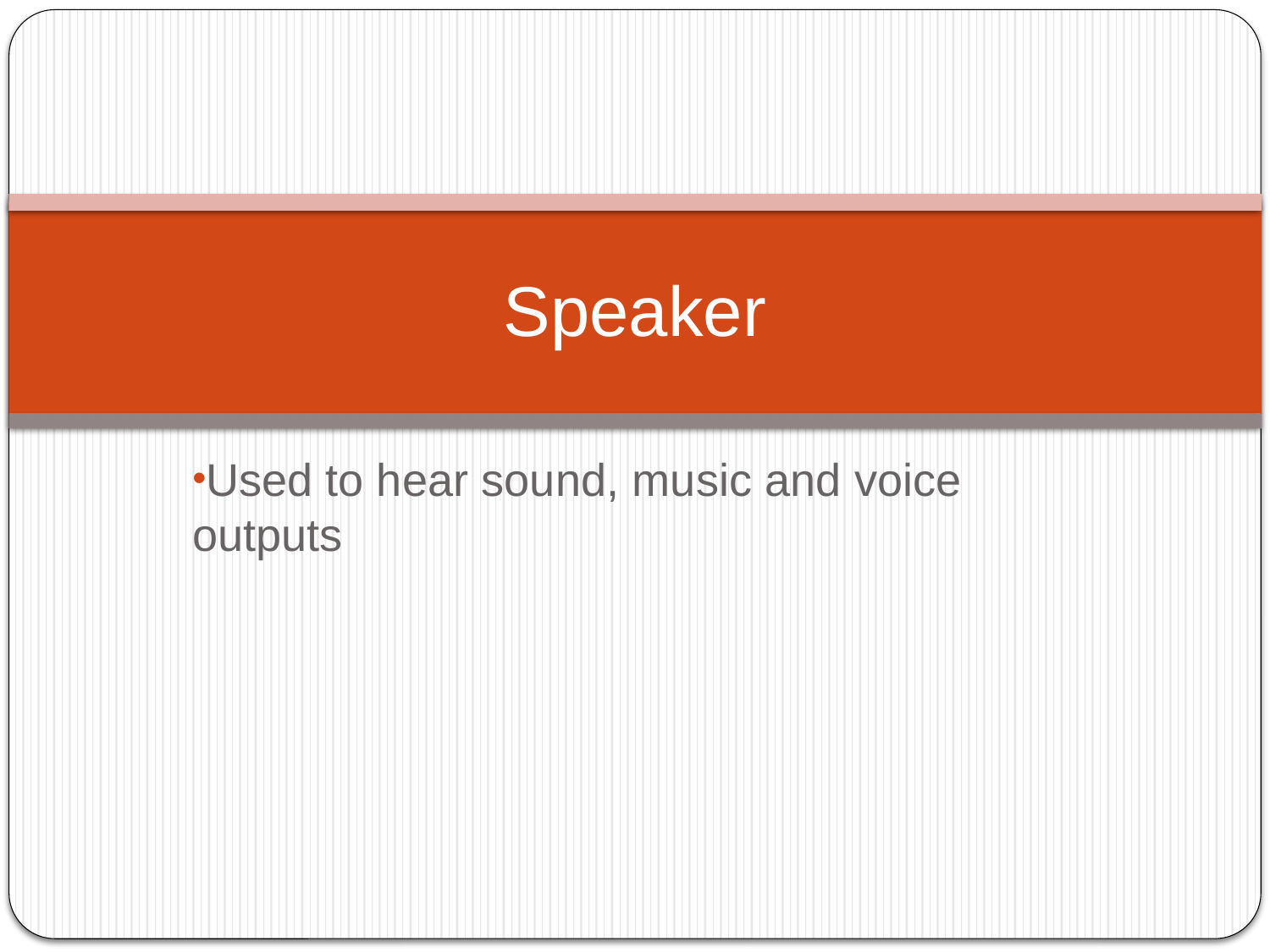

# Speaker
Used to hear sound, music and voice outputs